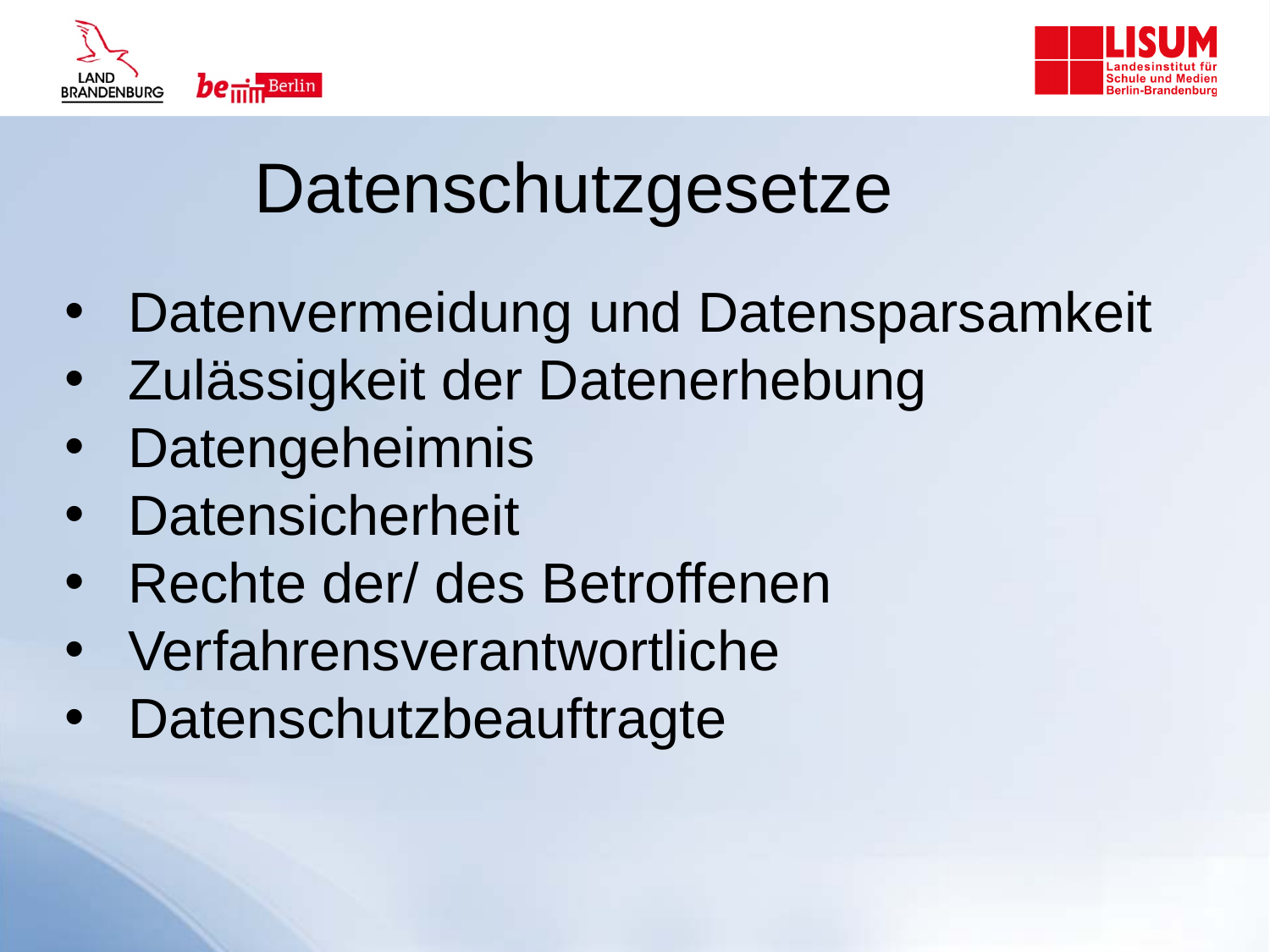

Datenschutzgesetze
Datenvermeidung und Datensparsamkeit
Zulässigkeit der Datenerhebung
Datengeheimnis
Datensicherheit
Rechte der/ des Betroffenen
Verfahrensverantwortliche
Datenschutzbeauftragte